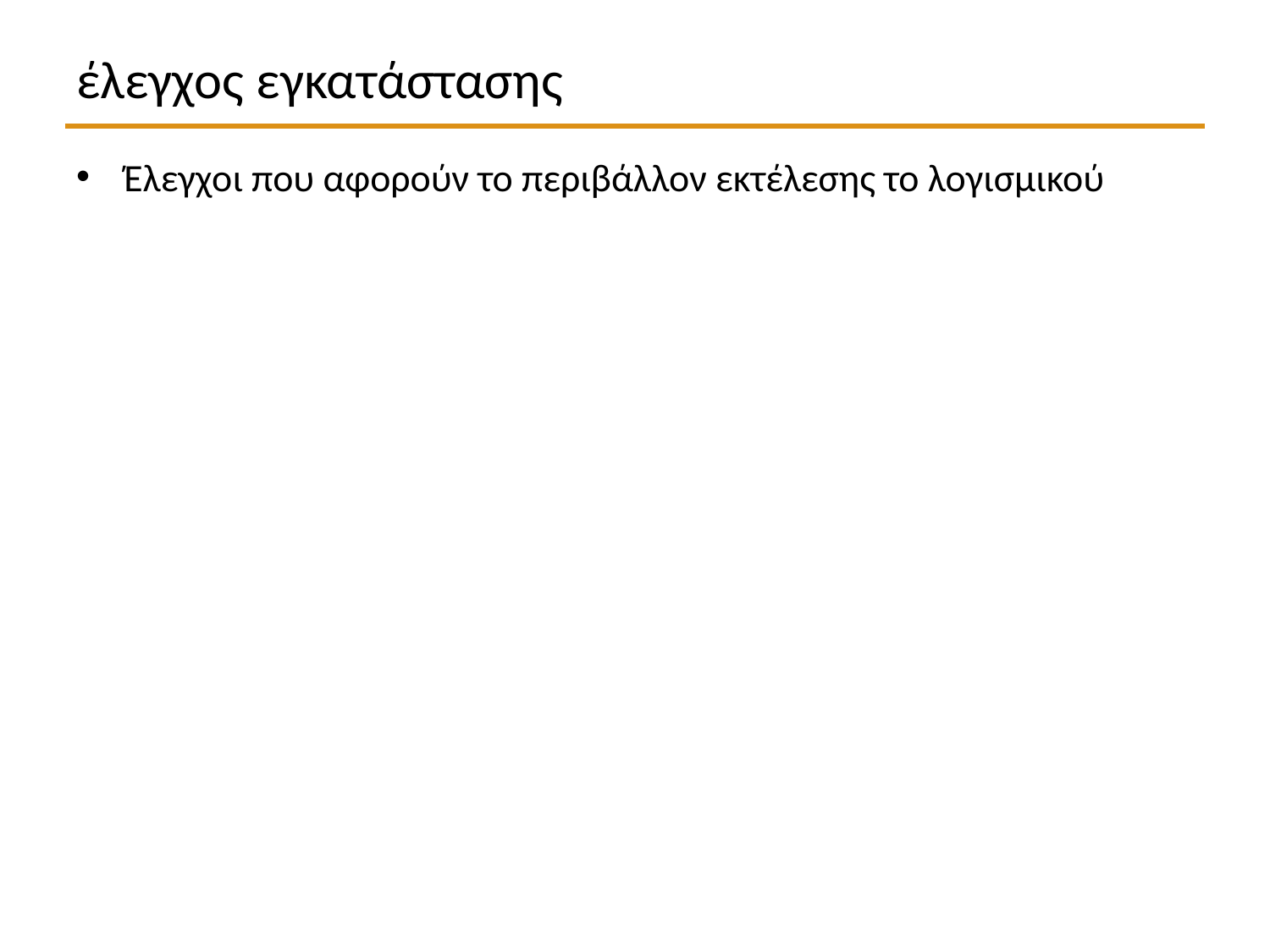

# έλεγχος εγκατάστασης
Έλεγχοι που αφορούν το περιβάλλον εκτέλεσης το λογισμικού